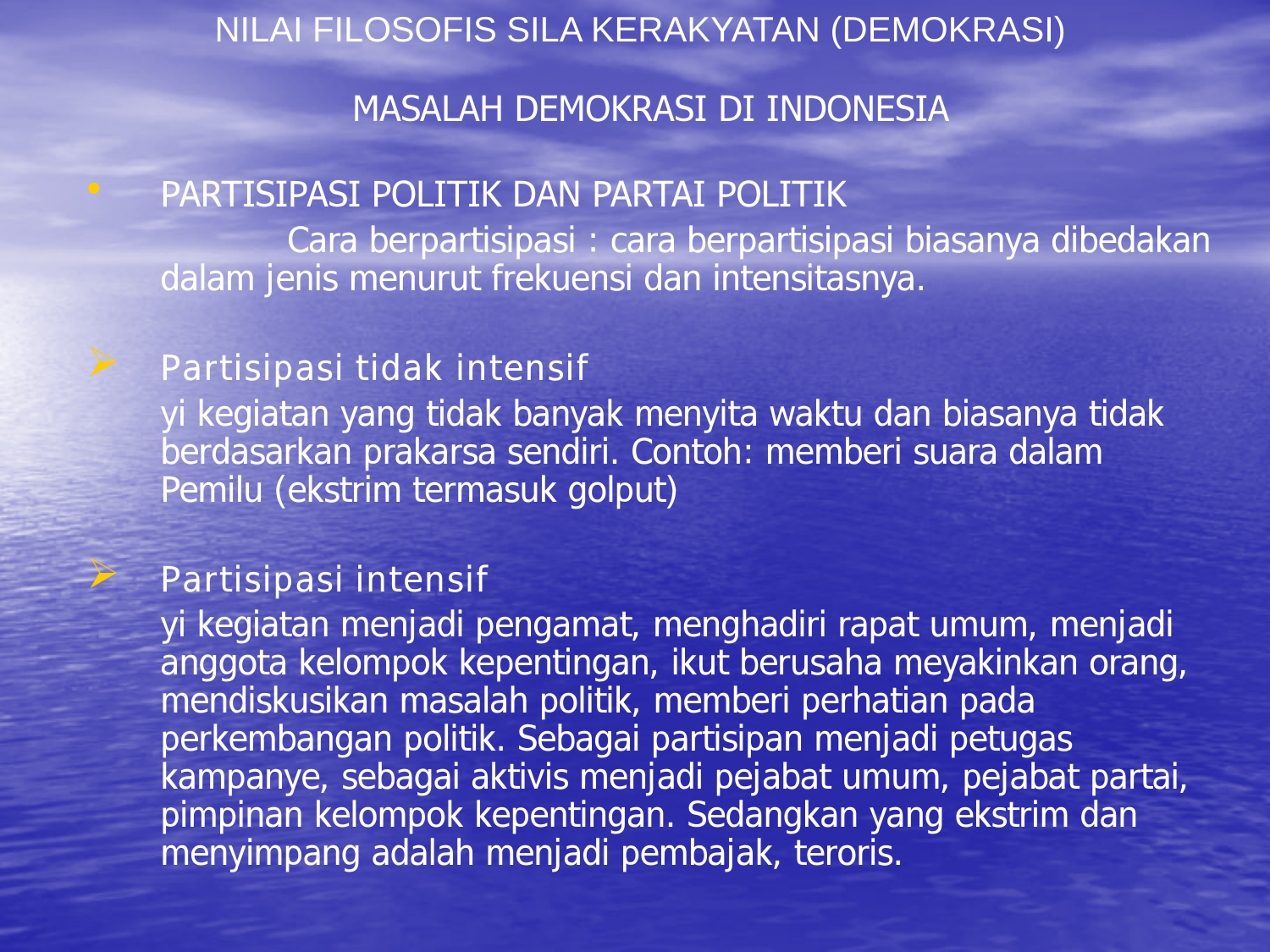

NILAI FILOSOFIS SILA KERAKYATAN (DEMOKRASI)
MASALAH DEMOKRASI DI INDONESIA

PARTISIPASI POLITIK DAN PARTAI POLITIK
		Cara berpartisipasi : cara berpartisipasi biasanya dibedakan dalam jenis menurut frekuensi dan intensitasnya.

Partisipasi tidak intensif
	yi kegiatan yang tidak banyak menyita waktu dan biasanya tidak berdasarkan prakarsa sendiri. Contoh: memberi suara dalam Pemilu (ekstrim termasuk golput)

Partisipasi intensif
	yi kegiatan menjadi pengamat, menghadiri rapat umum, menjadi anggota kelompok kepentingan, ikut berusaha meyakinkan orang, mendiskusikan masalah politik, memberi perhatian pada perkembangan politik. Sebagai partisipan menjadi petugas kampanye, sebagai aktivis menjadi pejabat umum, pejabat partai, pimpinan kelompok kepentingan. Sedangkan yang ekstrim dan menyimpang adalah menjadi pembajak, teroris.